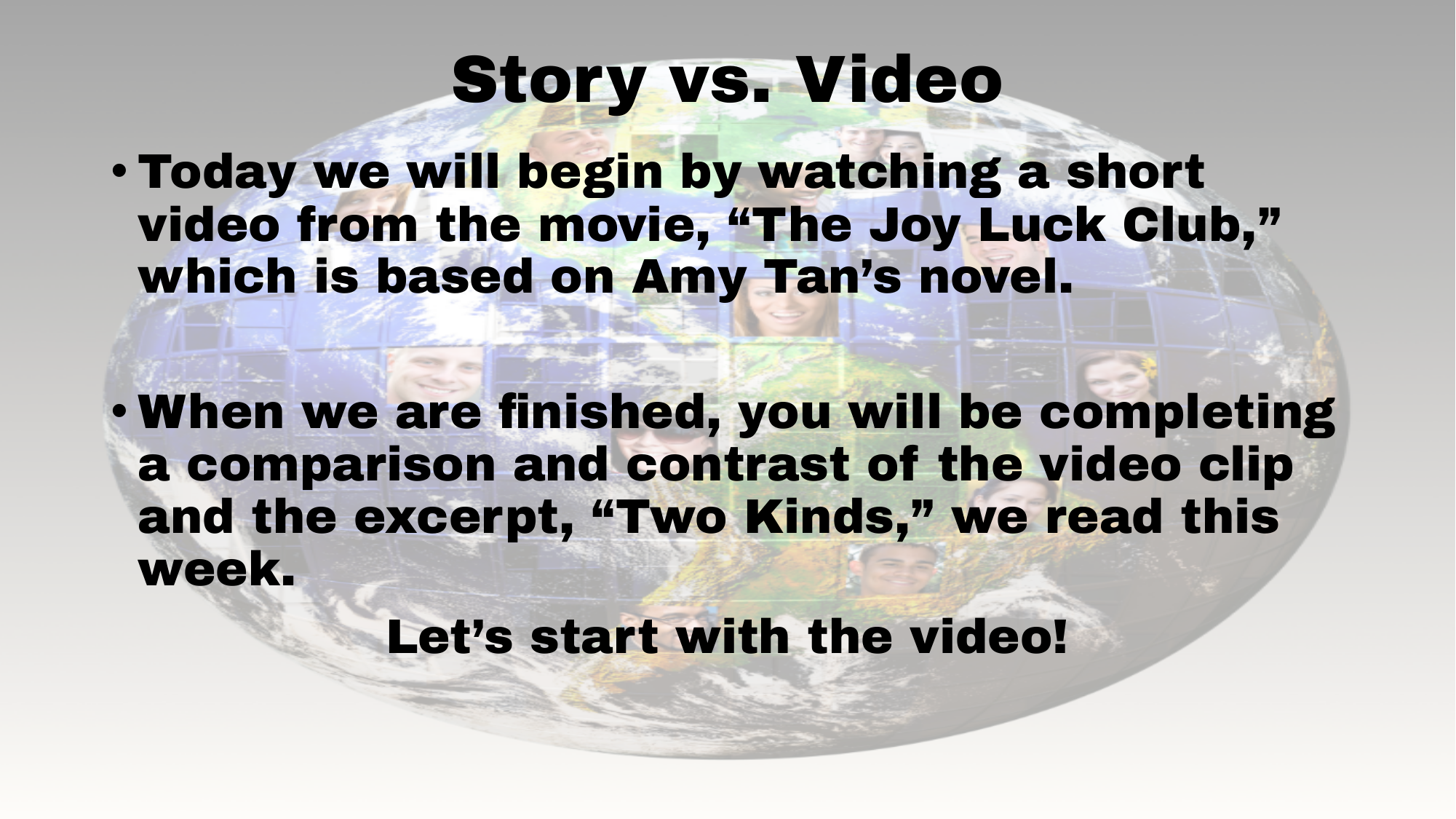

# Story vs. Video
Today we will begin by watching a short video from the movie, “The Joy Luck Club,” which is based on Amy Tan’s novel.

When we are finished, you will be completing a comparison and contrast of the video clip and the excerpt, “Two Kinds,” we read this week.
Let’s start with the video!